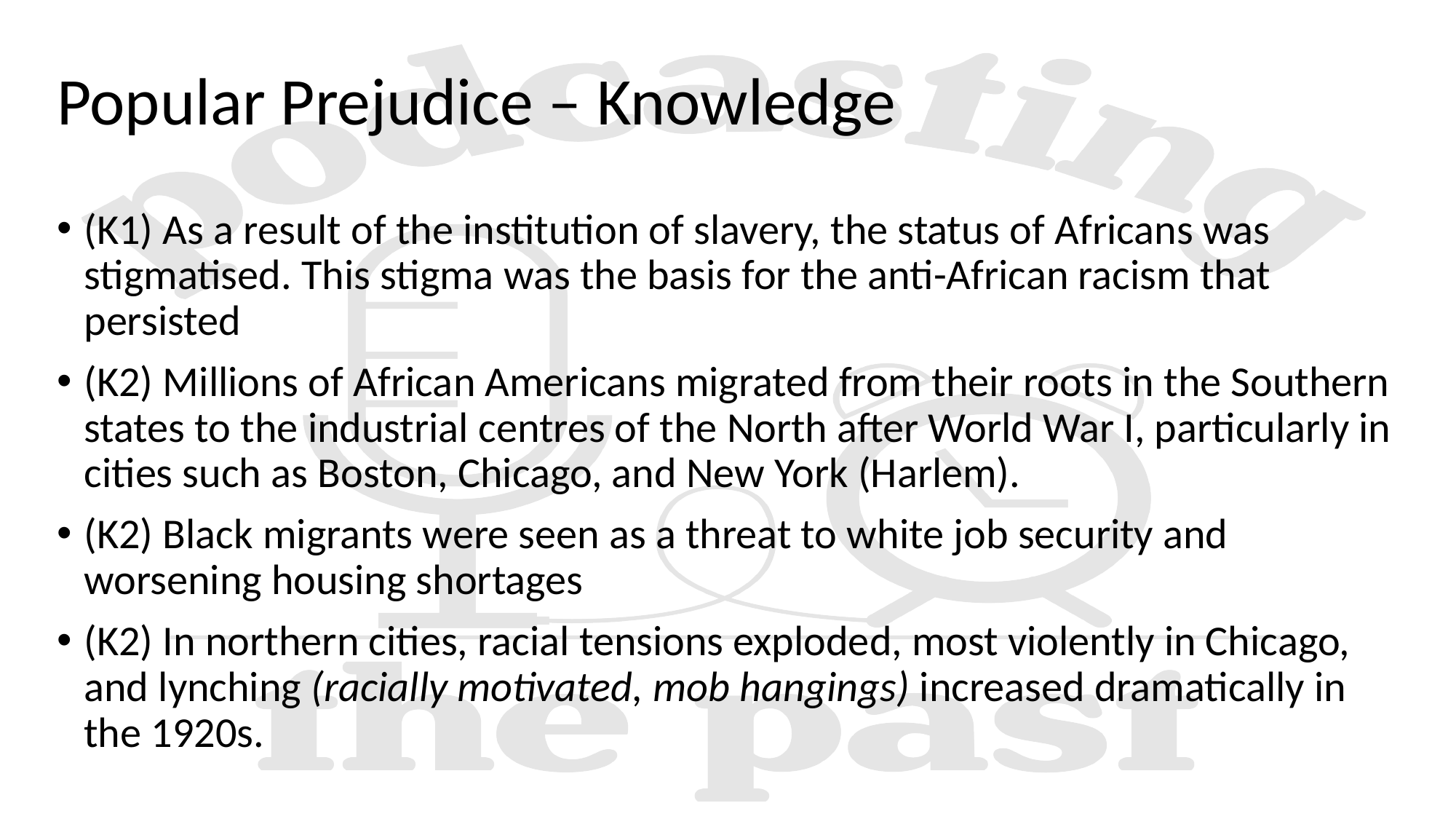

# Popular Prejudice – Knowledge
(K1) As a result of the institution of slavery, the status of Africans was stigmatised. This stigma was the basis for the anti-African racism that persisted
(K2) Millions of African Americans migrated from their roots in the Southern states to the industrial centres of the North after World War I, particularly in cities such as Boston, Chicago, and New York (Harlem).
(K2) Black migrants were seen as a threat to white job security and worsening housing shortages
(K2) In northern cities, racial tensions exploded, most violently in Chicago, and lynching (racially motivated, mob hangings) increased dramatically in the 1920s.